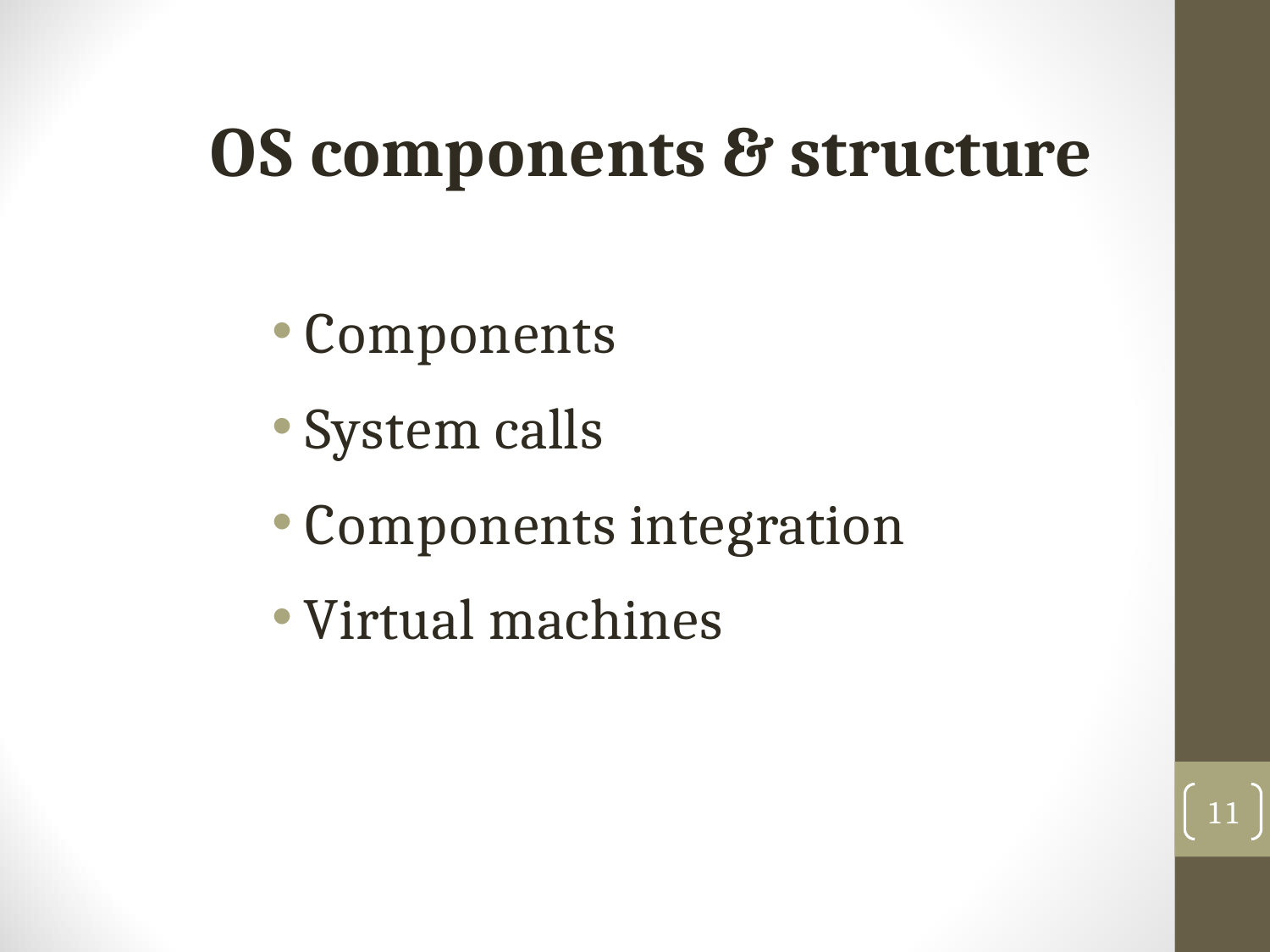

OS components & structure

Components
System calls
Components integration
Virtual machines
11